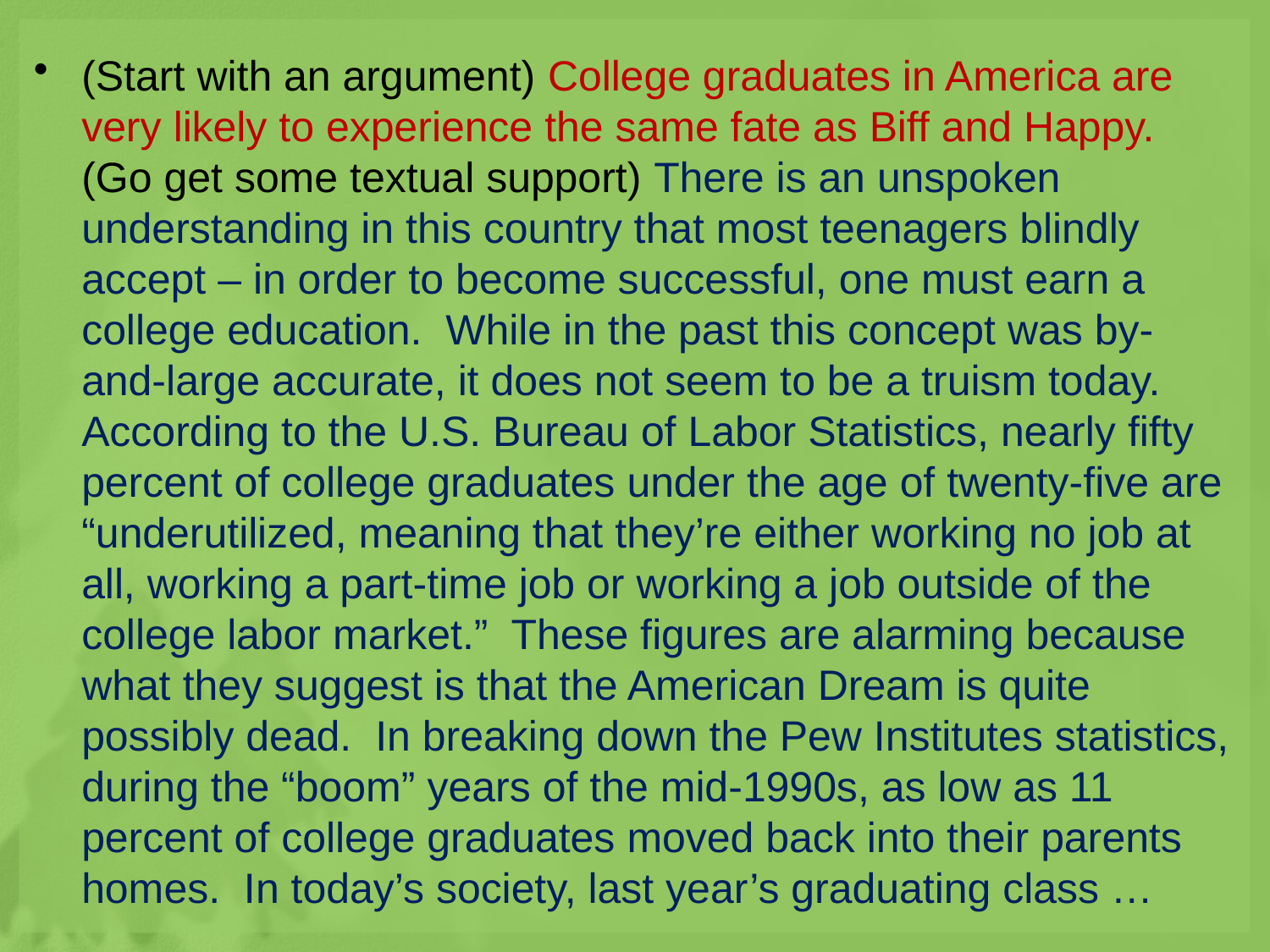

(Start with an argument) College graduates in America are very likely to experience the same fate as Biff and Happy.  (Go get some textual support) There is an unspoken understanding in this country that most teenagers blindly accept – in order to become successful, one must earn a college education.  While in the past this concept was by-and-large accurate, it does not seem to be a truism today.  According to the U.S. Bureau of Labor Statistics, nearly fifty percent of college graduates under the age of twenty-five are “underutilized, meaning that they’re either working no job at all, working a part-time job or working a job outside of the college labor market.”  These figures are alarming because what they suggest is that the American Dream is quite possibly dead.  In breaking down the Pew Institutes statistics, during the “boom” years of the mid-1990s, as low as 11 percent of college graduates moved back into their parents homes.  In today’s society, last year’s graduating class …